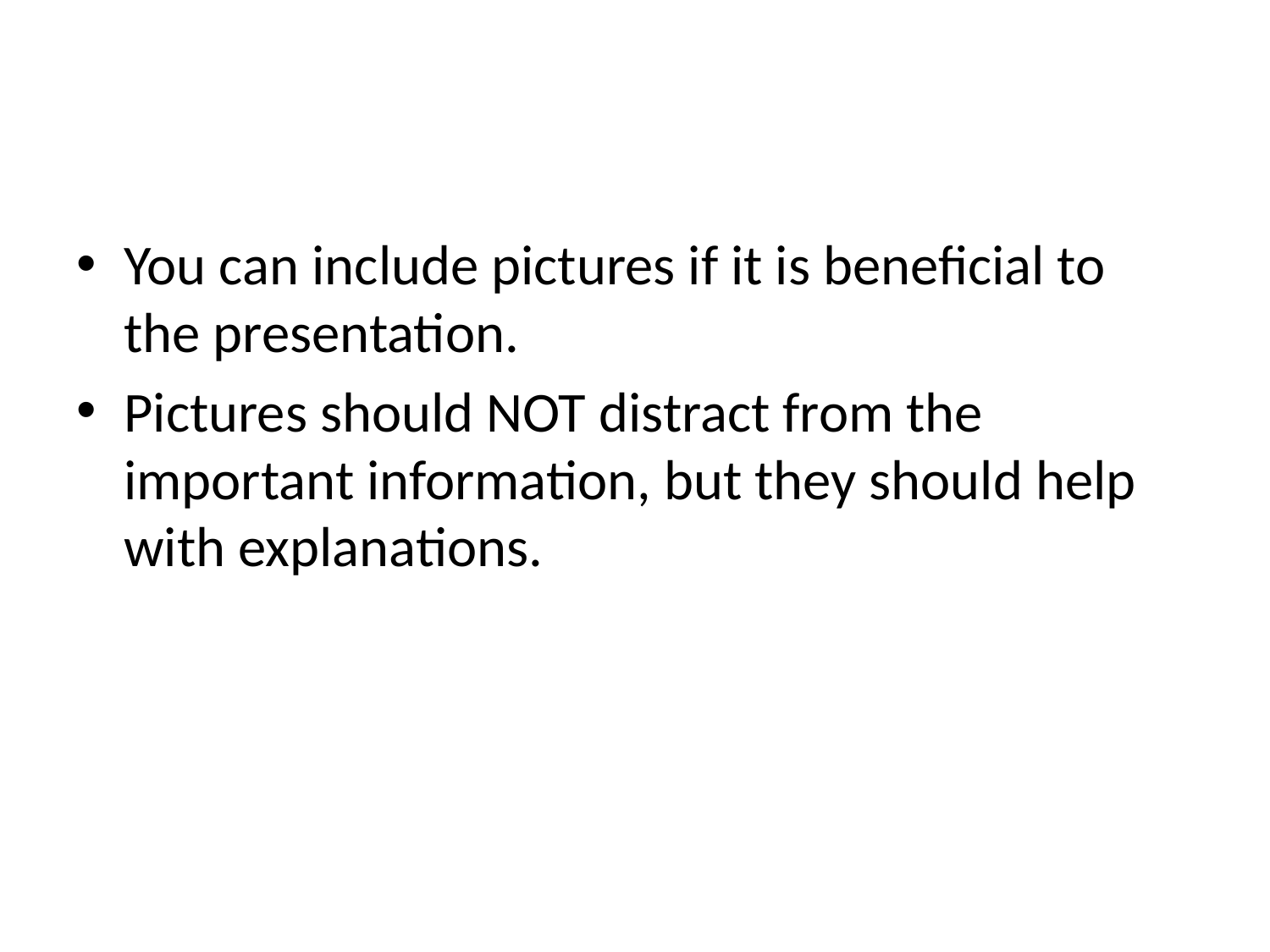

#
You can include pictures if it is beneficial to the presentation.
Pictures should NOT distract from the important information, but they should help with explanations.